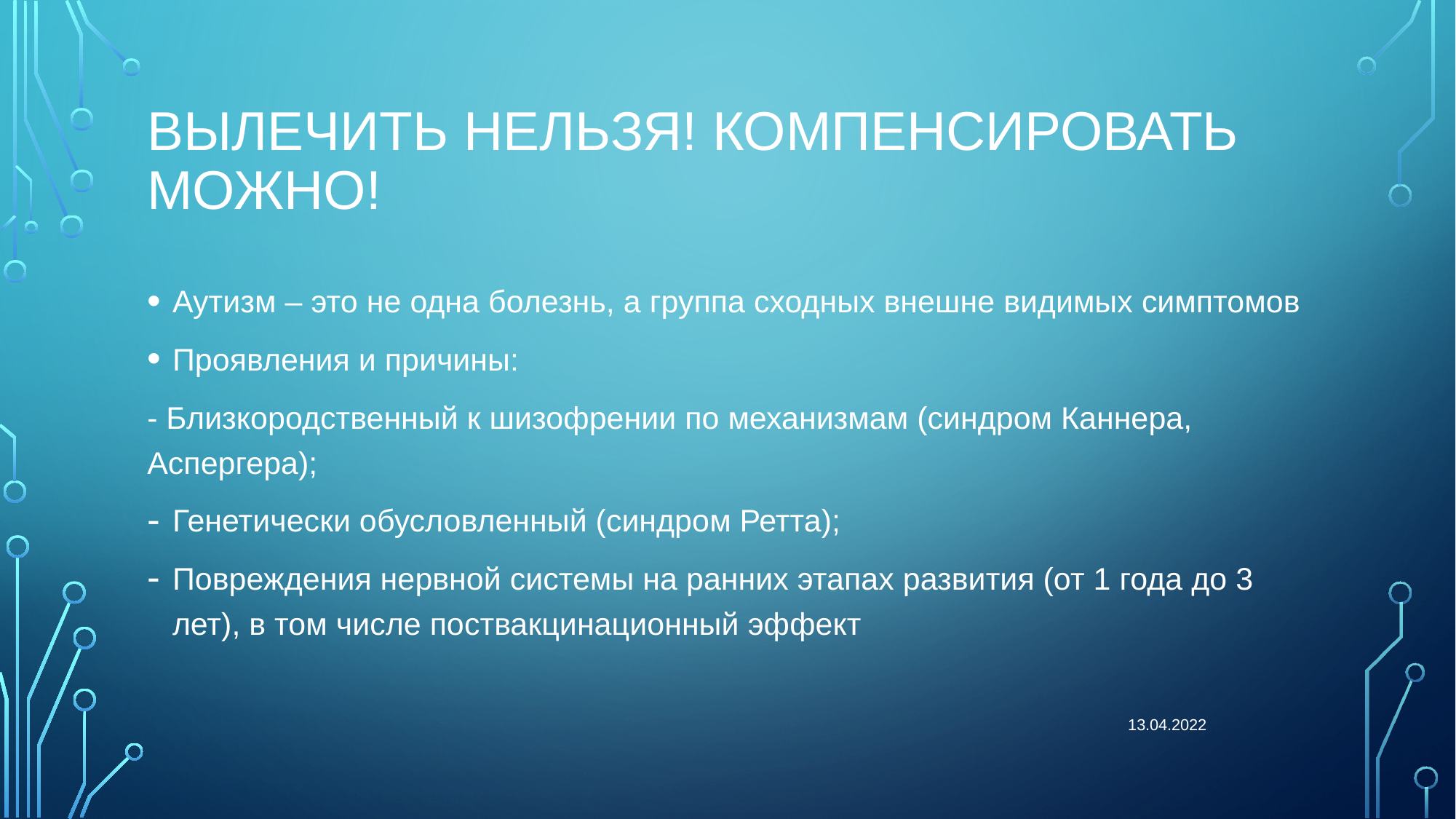

# Вылечить нельзя! Компенсировать можно!
Аутизм – это не одна болезнь, а группа сходных внешне видимых симптомов
Проявления и причины:
- Близкородственный к шизофрении по механизмам (синдром Каннера, Аспергера);
Генетически обусловленный (синдром Ретта);
Повреждения нервной системы на ранних этапах развития (от 1 года до 3 лет), в том числе поствакцинационный эффект
13.04.2022